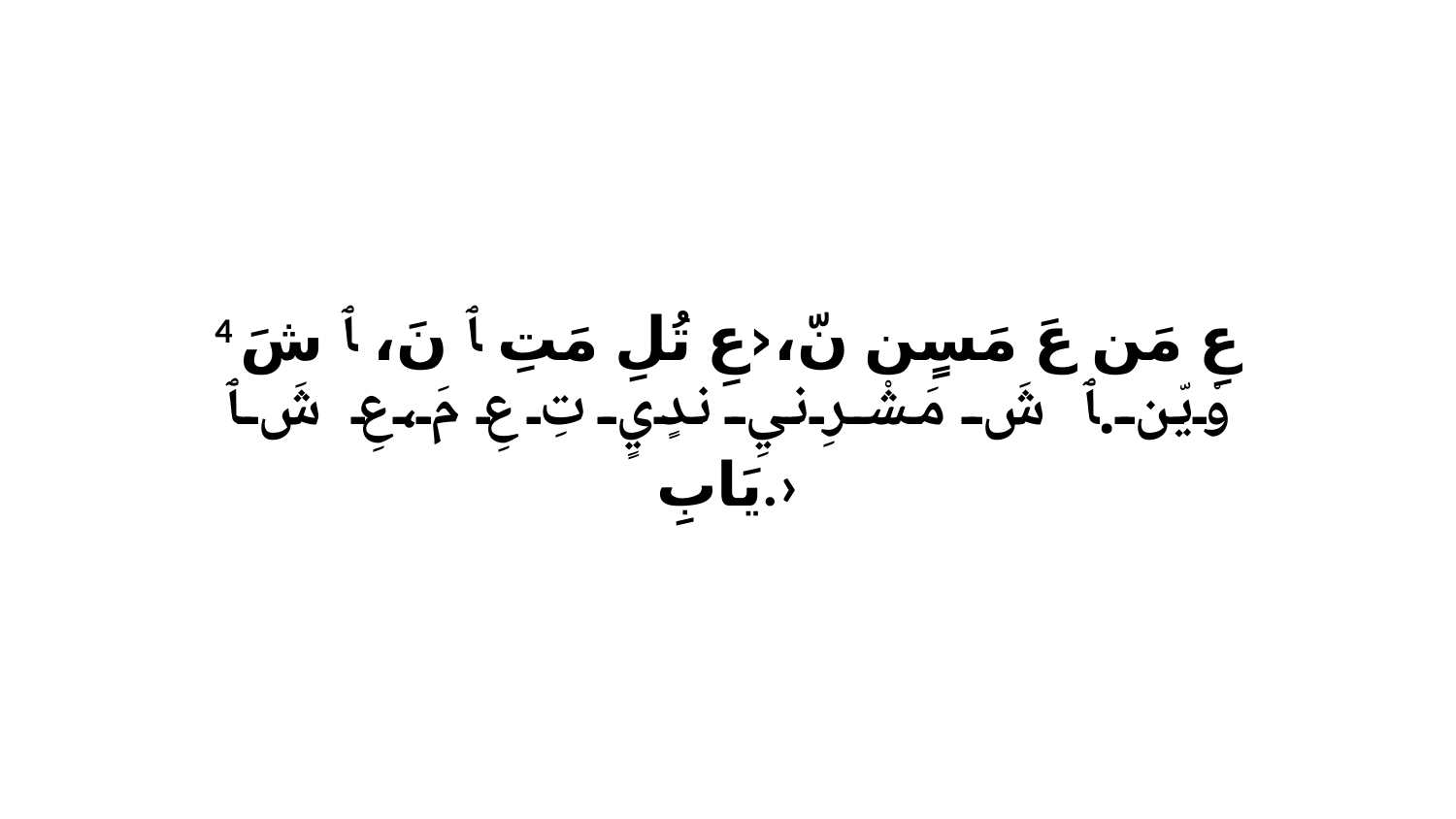

4 عِ مَن عَ مَسٍن نّ،‹عِ تُلِ مَتِ ﭑ نَ، ﭑ شَ وْيّن.ﭑ شَ مَشْرِنيِ ندٍيٍ تِ عِ مَ،عِ شَ ﭑ يَابِ.›